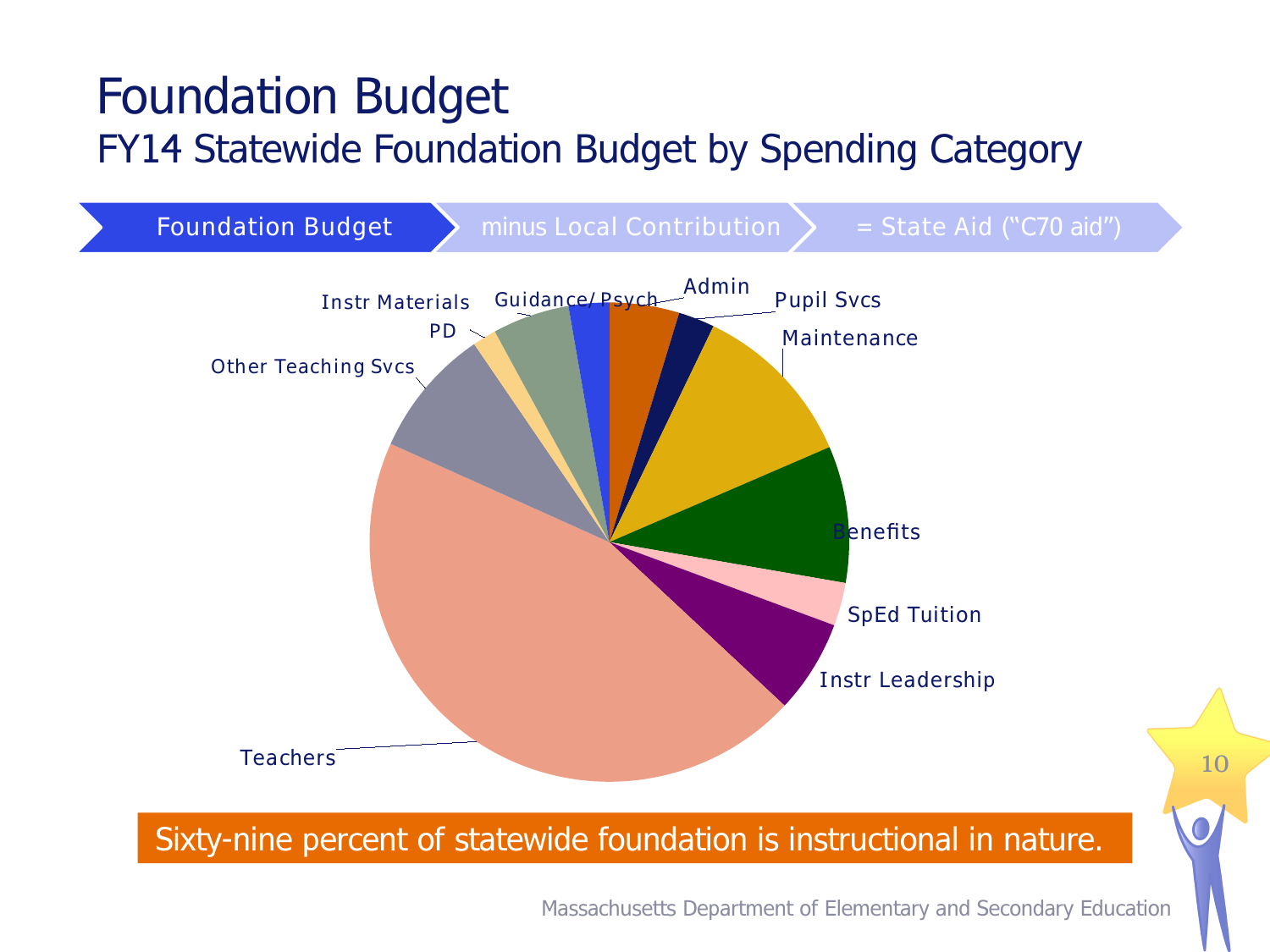

# Foundation Budget FY14 Statewide Foundation Budget by Spending Category
Foundation Budget
minus Local Contribution
= State Aid (“C70 aid”)

[unsupported chart]

10
Sixty-nine percent of statewide foundation is instructional in nature.
Massachusetts Department of Elementary and Secondary Education